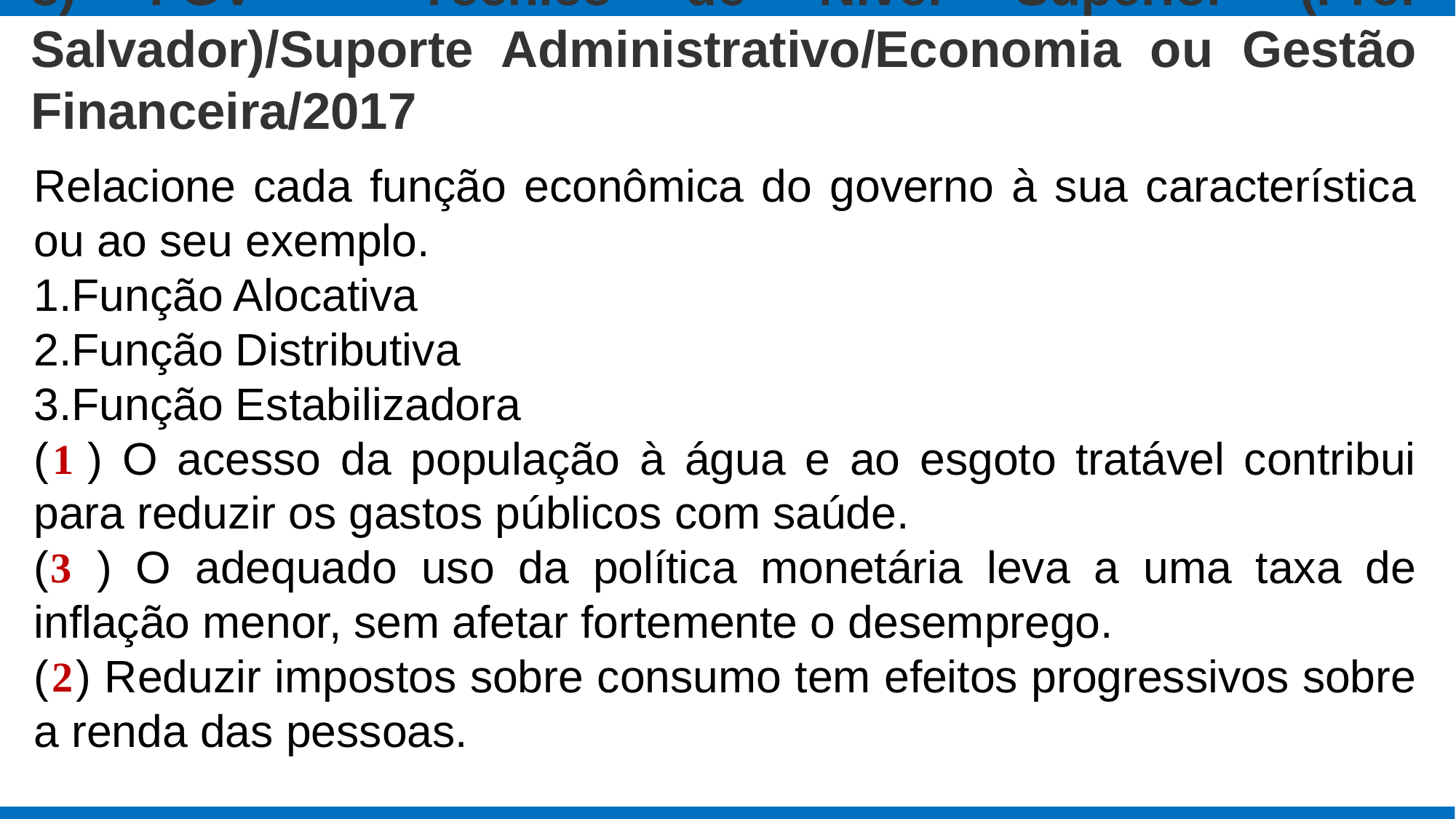

# 8) FGV - Técnico de Nível Superior (Pref Salvador)/Suporte Administrativo/Economia ou Gestão Financeira/2017
Relacione cada função econômica do governo à sua característica ou ao seu exemplo.
Função Alocativa
Função Distributiva
Função Estabilizadora
(  ) O acesso da população à água e ao esgoto tratável contribui para reduzir os gastos públicos com saúde.
(  ) O adequado uso da política monetária leva a uma taxa de inflação menor, sem afetar fortemente o desemprego.
(  ) Reduzir impostos sobre consumo tem efeitos progressivos sobre a renda das pessoas.
1
3
2